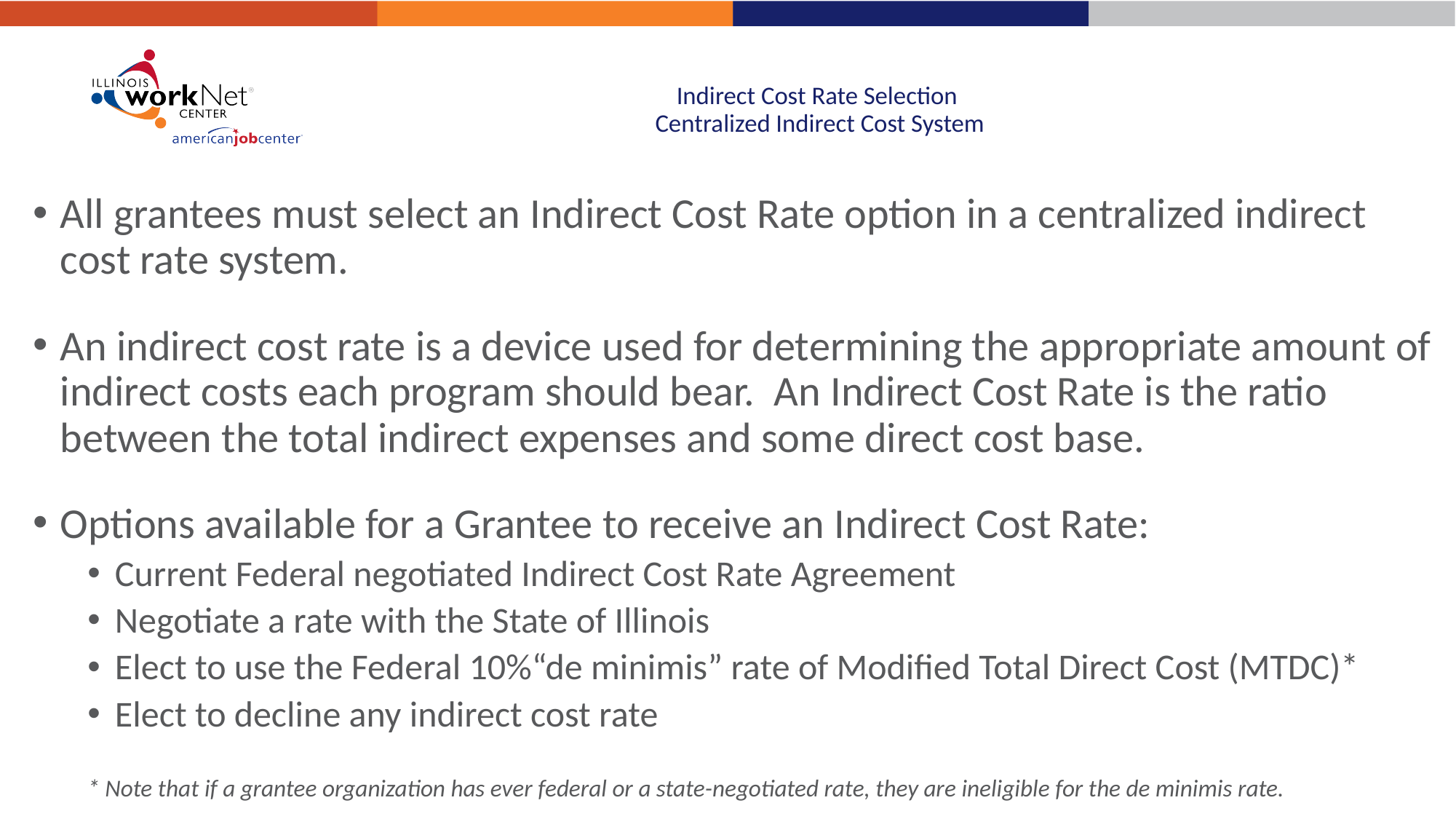

# Indirect Cost Rate Selection Centralized Indirect Cost System
All grantees must select an Indirect Cost Rate option in a centralized indirect cost rate system.

An indirect cost rate is a device used for determining the appropriate amount of indirect costs each program should bear.  An Indirect Cost Rate is the ratio between the total indirect expenses and some direct cost base.

Options available for a Grantee to receive an Indirect Cost Rate:
Current Federal negotiated Indirect Cost Rate Agreement
Negotiate a rate with the State of Illinois
Elect to use the Federal 10%“de minimis” rate of Modified Total Direct Cost (MTDC)*
Elect to decline any indirect cost rate

* Note that if a grantee organization has ever federal or a state-negotiated rate, they are ineligible for the de minimis rate.